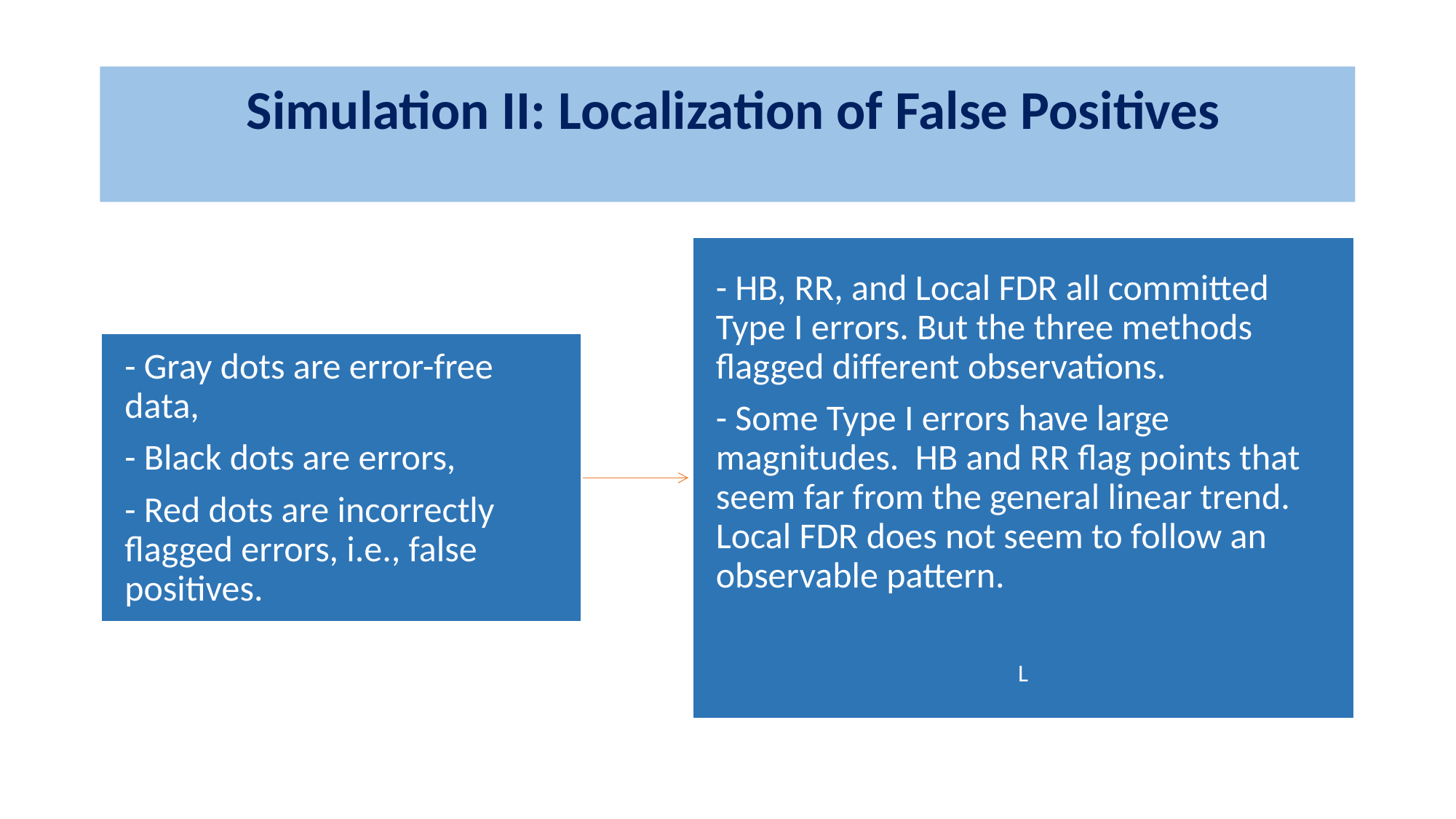

# Simulation II: Localization of False Positives

- Gray dots are error-free data,
- Black dots are errors,
- Red dots are incorrectly flagged errors, i.e., false positives.
- HB, RR, and Local FDR all committed Type I errors. But the three methods flagged different observations.
- Some Type I errors have large magnitudes.  HB and RR flag points that seem far from the general linear trend.  Local FDR does not seem to follow an observable pattern.

L